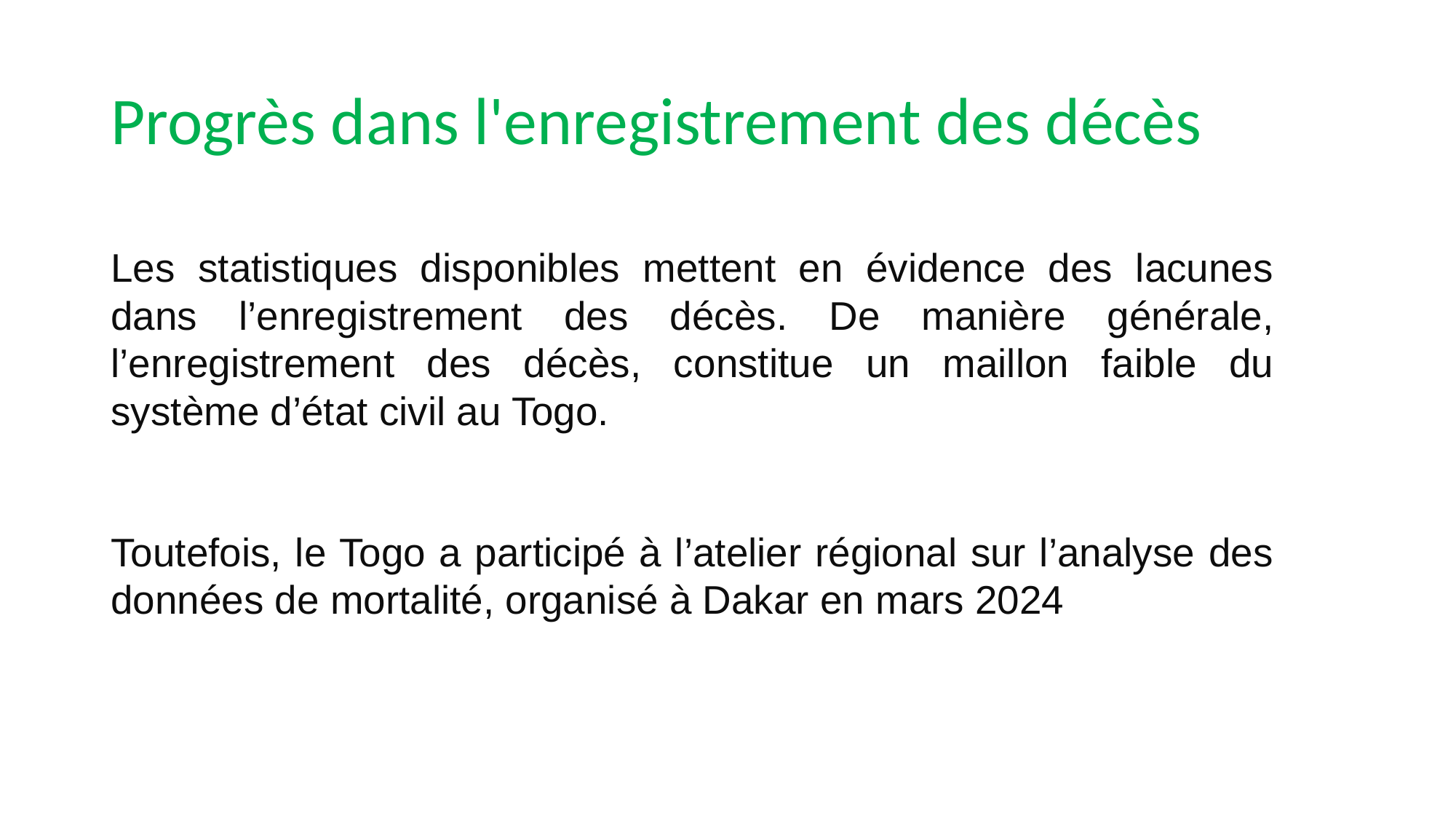

# Progrès dans l'enregistrement des décès

Les statistiques disponibles mettent en évidence des lacunes dans l’enregistrement des décès. De manière générale, l’enregistrement des décès, constitue un maillon faible du système d’état civil au Togo.

Toutefois, le Togo a participé à l’atelier régional sur l’analyse des données de mortalité, organisé à Dakar en mars 2024